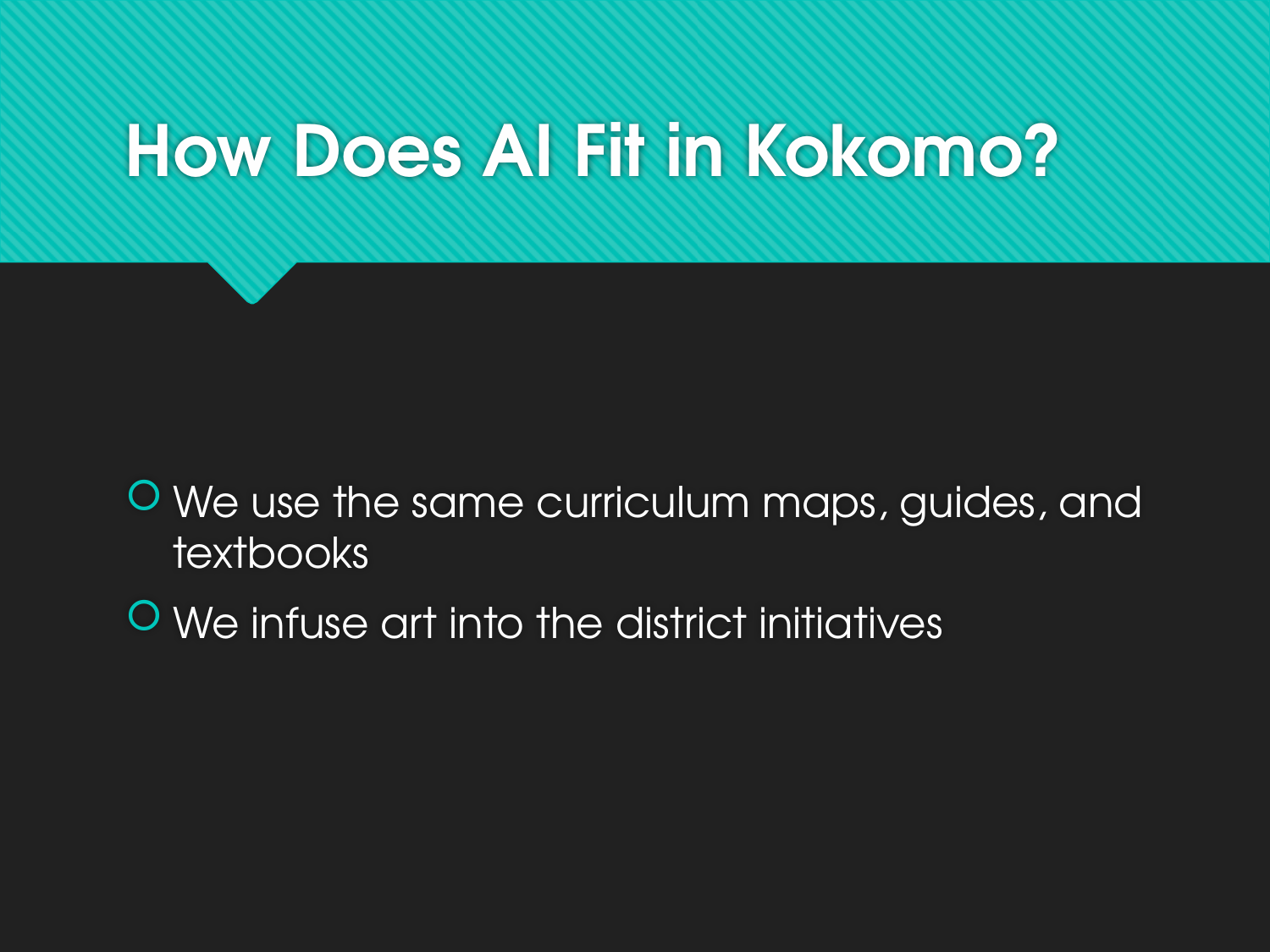

# How Does AI Fit in Kokomo?
We use the same curriculum maps, guides, and textbooks
We infuse art into the district initiatives